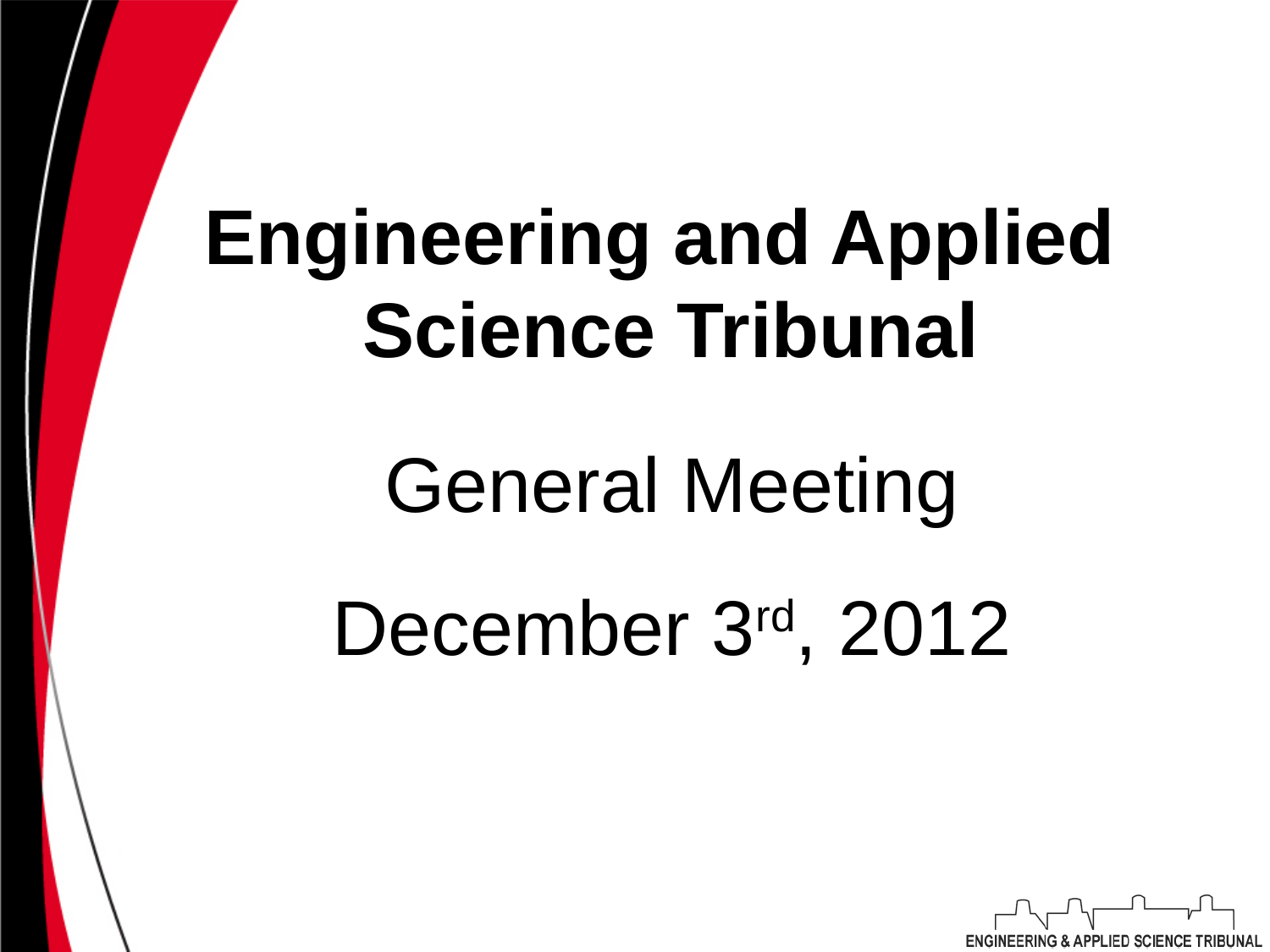

# Engineering and Applied Science Tribunal
General Meeting
December 3rd, 2012